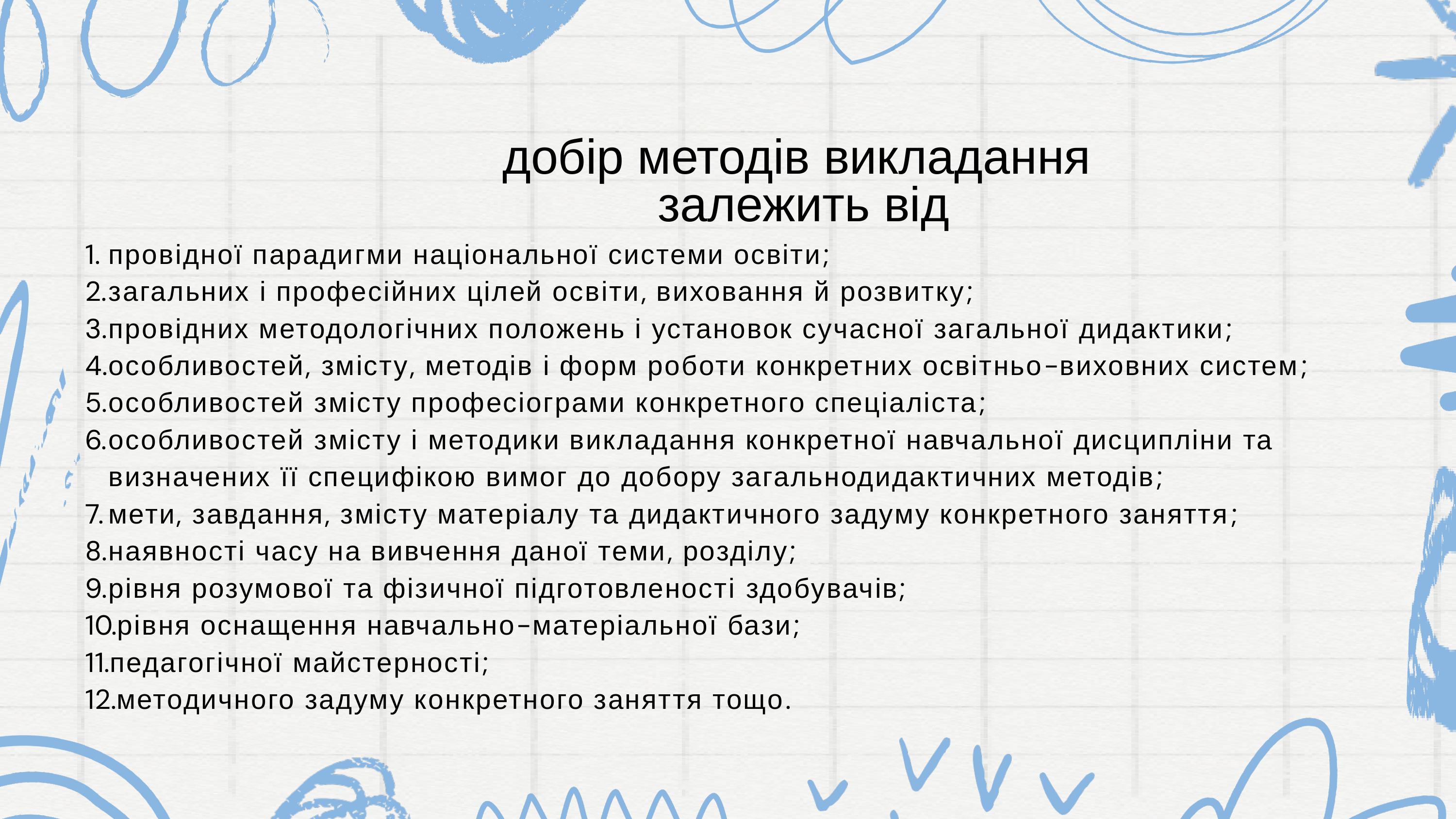

добір методів викладання
залежить від

провідної парадигми національної системи освіти;
загальних і професійних цілей освіти, виховання й розвитку;
провідних методологічних положень і установок сучасної загальної дидактики;
особливостей, змісту, методів і форм роботи конкретних освітньо-виховних систем;
особливостей змісту професіограми конкретного спеціаліста;
особливостей змісту і методики викладання конкретної навчальної дисципліни та визначених її специфікою вимог до добору загальнодидактичних методів;
мети, завдання, змісту матеріалу та дидактичного задуму конкретного заняття;
наявності часу на вивчення даної теми, розділу;
рівня розумової та фізичної підготовленості здобувачів;
рівня оснащення навчально-матеріальної бази;
педагогічної майстерності;
методичного задуму конкретного заняття тощо.